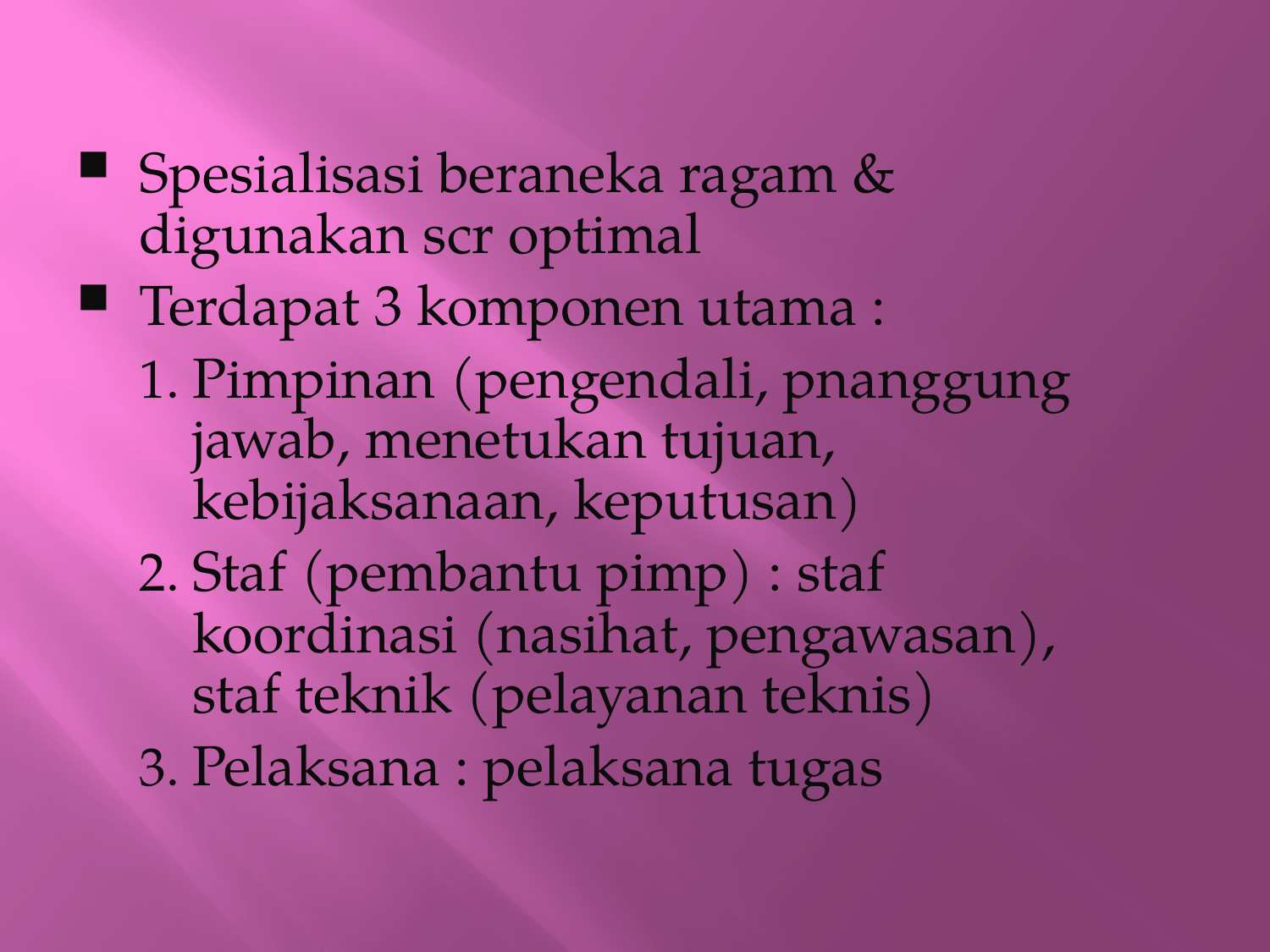

Spesialisasi beraneka ragam & digunakan scr optimal
Terdapat 3 komponen utama :
Pimpinan (pengendali, pnanggung jawab, menetukan tujuan, kebijaksanaan, keputusan)
Staf (pembantu pimp) : staf koordinasi (nasihat, pengawasan), staf teknik (pelayanan teknis)
Pelaksana : pelaksana tugas